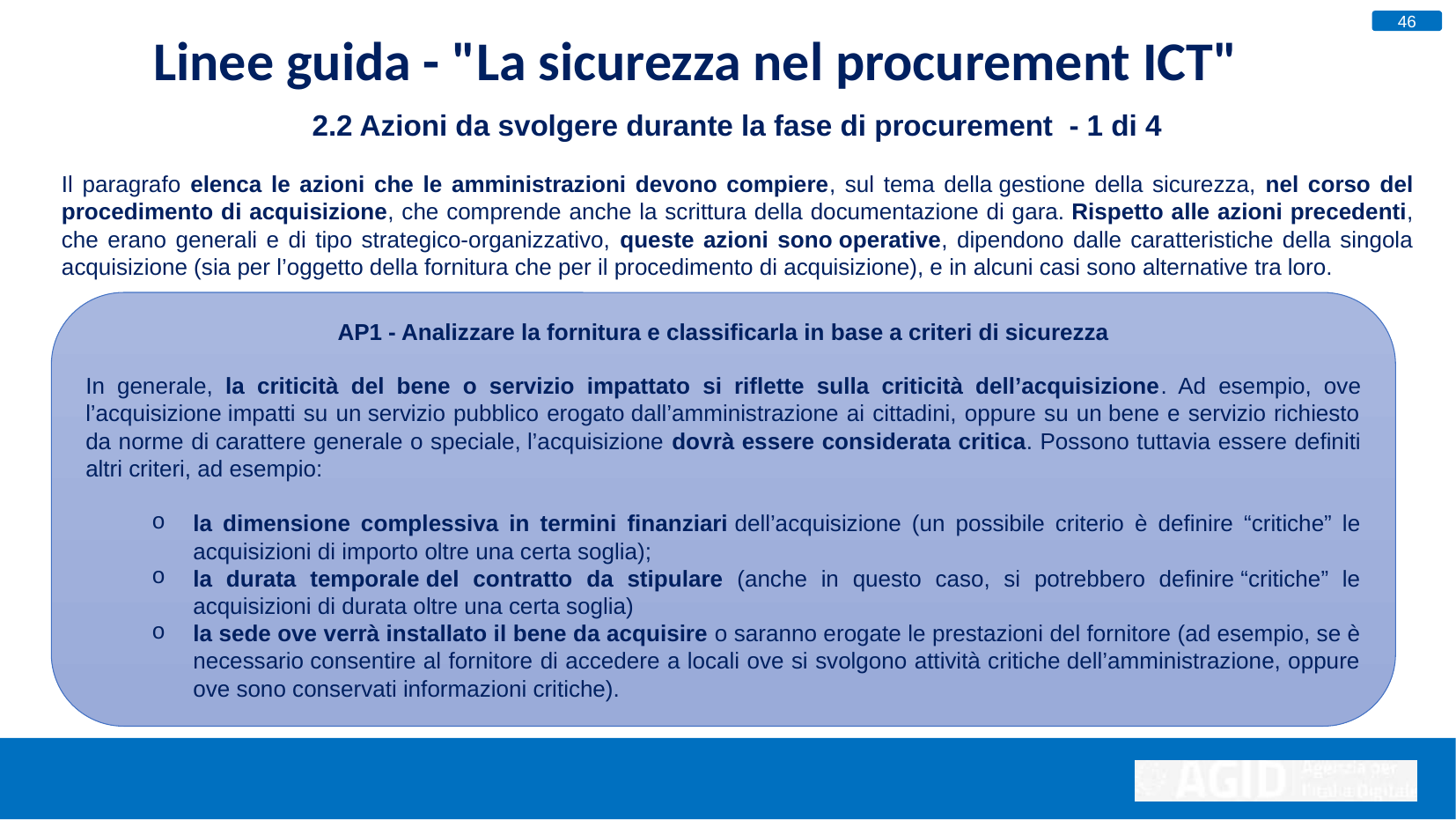

46
Linee guida - "La sicurezza nel procurement ICT"
2.2 Azioni da svolgere durante la fase di procurement  - 1 di 4

Il paragrafo elenca le azioni che le amministrazioni devono compiere, sul tema della gestione della sicurezza, nel corso del procedimento di acquisizione, che comprende anche la scrittura della documentazione di gara. Rispetto alle azioni precedenti, che erano generali e di tipo strategico-organizzativo, queste azioni sono operative, dipendono dalle caratteristiche della singola acquisizione (sia per l’oggetto della fornitura che per il procedimento di acquisizione), e in alcuni casi sono alternative tra loro.
AP1 - Analizzare la fornitura e classificarla in base a criteri di sicurezza

In generale, la criticità del bene o servizio impattato si riflette sulla criticità dell’acquisizione. Ad esempio, ove l’acquisizione impatti su un servizio pubblico erogato dall’amministrazione ai cittadini, oppure su un bene e servizio richiesto da norme di carattere generale o speciale, l’acquisizione dovrà essere considerata critica. Possono tuttavia essere definiti altri criteri, ad esempio:

la dimensione complessiva in termini finanziari dell’acquisizione (un possibile criterio è definire “critiche” le acquisizioni di importo oltre una certa soglia);
la durata temporale del contratto da stipulare (anche in questo caso, si potrebbero definire “critiche” le acquisizioni di durata oltre una certa soglia)
la sede ove verrà installato il bene da acquisire o saranno erogate le prestazioni del fornitore (ad esempio, se è necessario consentire al fornitore di accedere a locali ove si svolgono attività critiche dell’amministrazione, oppure ove sono conservati informazioni critiche).